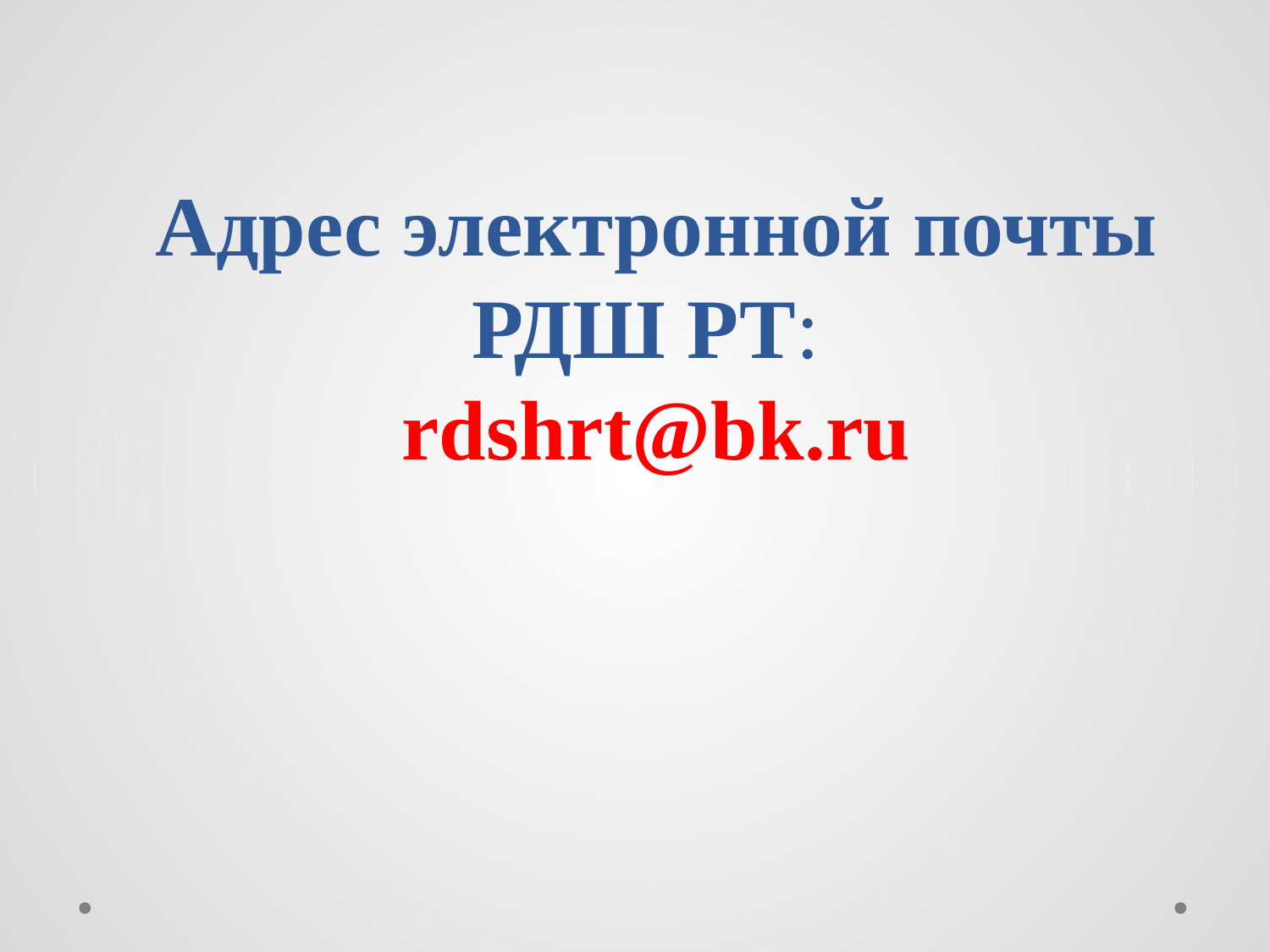

# Адрес электронной почты РДШ РТ: rdshrt@bk.ru